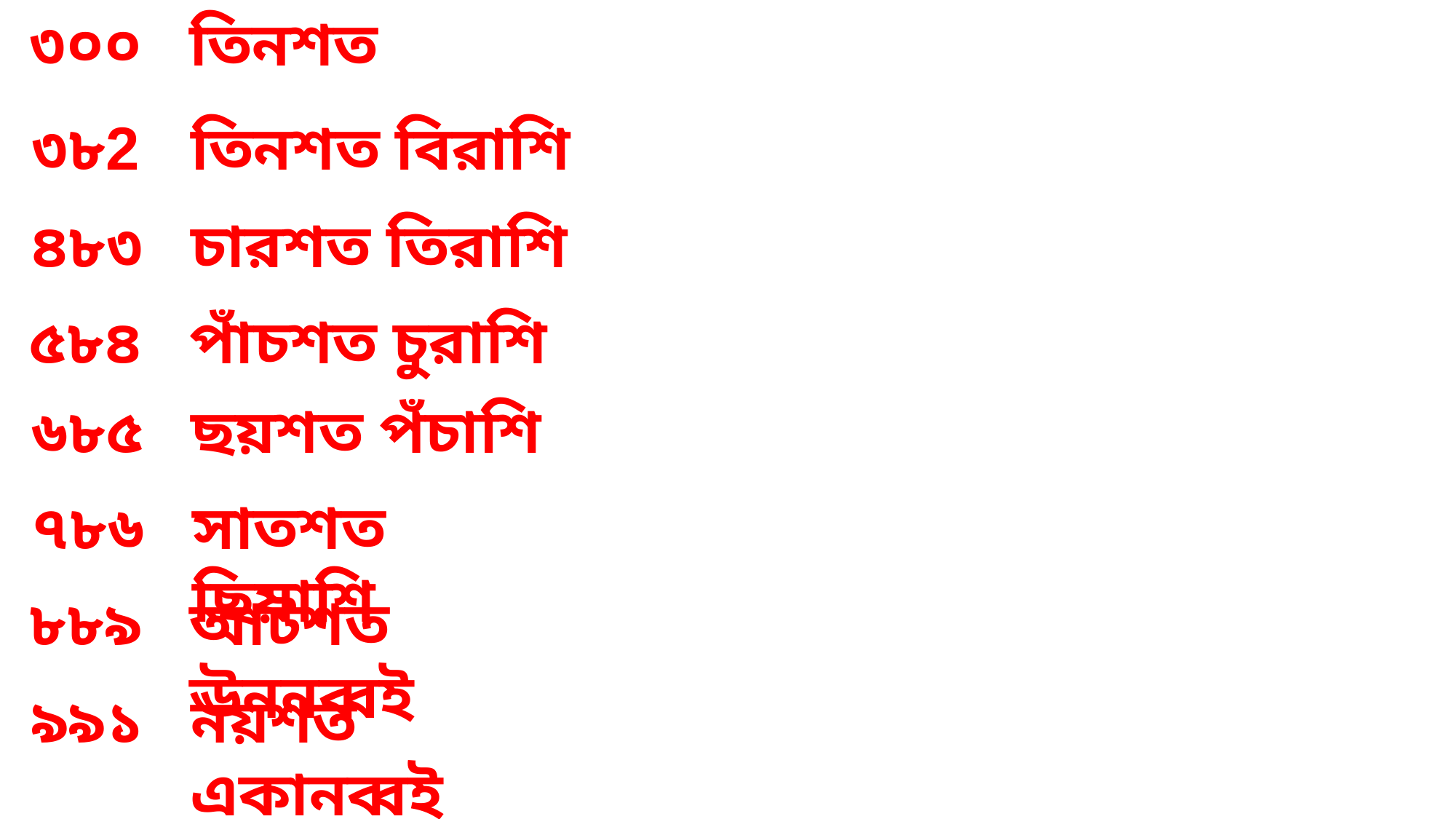

৩০০
তিনশত
৩৮2
তিনশত বিরাশি
৪৮৩
চারশত তিরাশি
৫৮৪
পাঁচশত চুরাশি
৬৮৫
ছয়শত পঁচাশি
৭৮৬
সাতশত ছিয়াশি
৮৮৯
আটশত ঊননব্বই
৯৯১
নয়শত একানব্বই